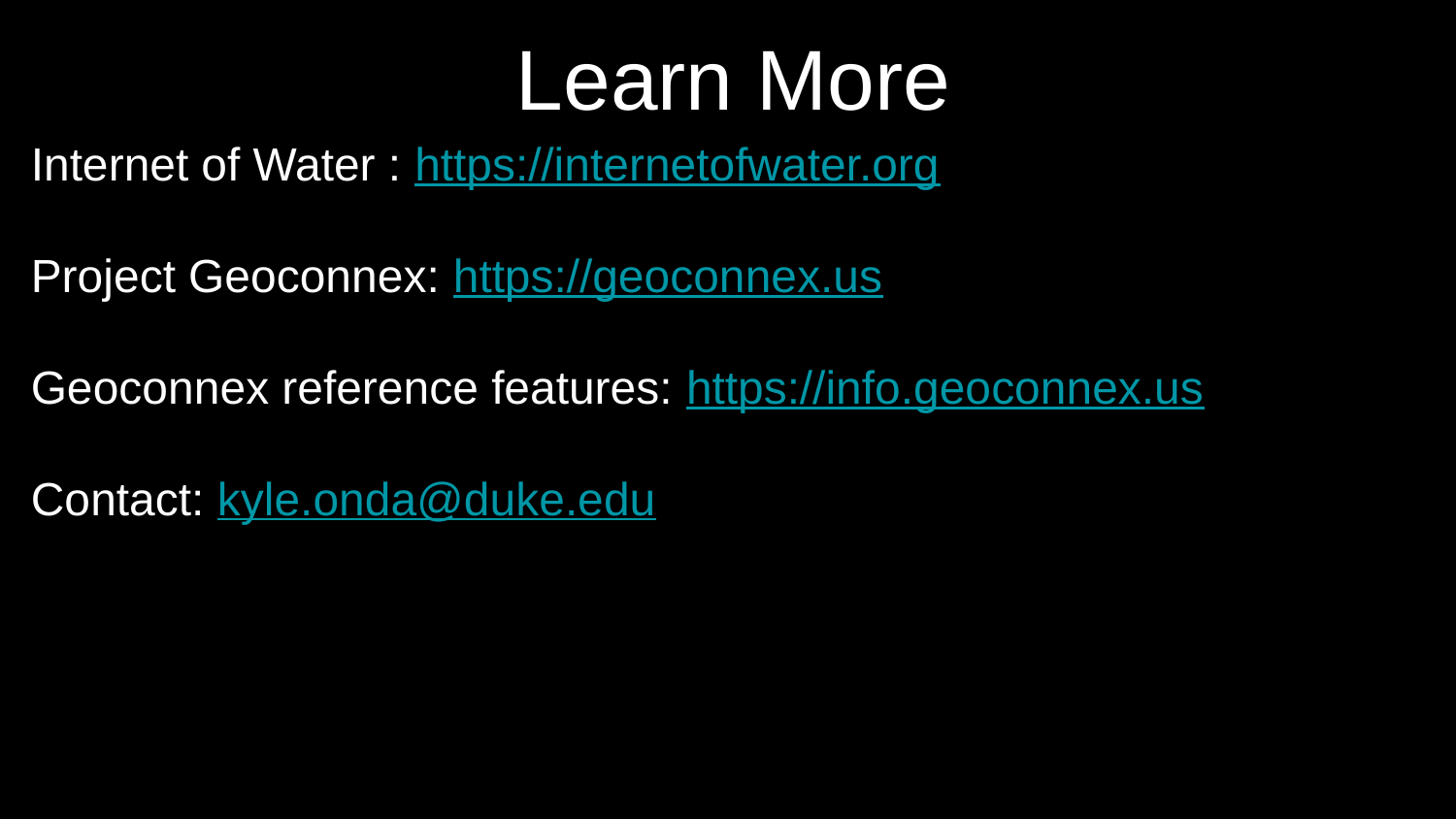

Learn More

Internet of Water : https://internetofwater.org

Project Geoconnex: https://geoconnex.us

Geoconnex reference features: https://info.geoconnex.us

Contact: kyle.onda@duke.edu